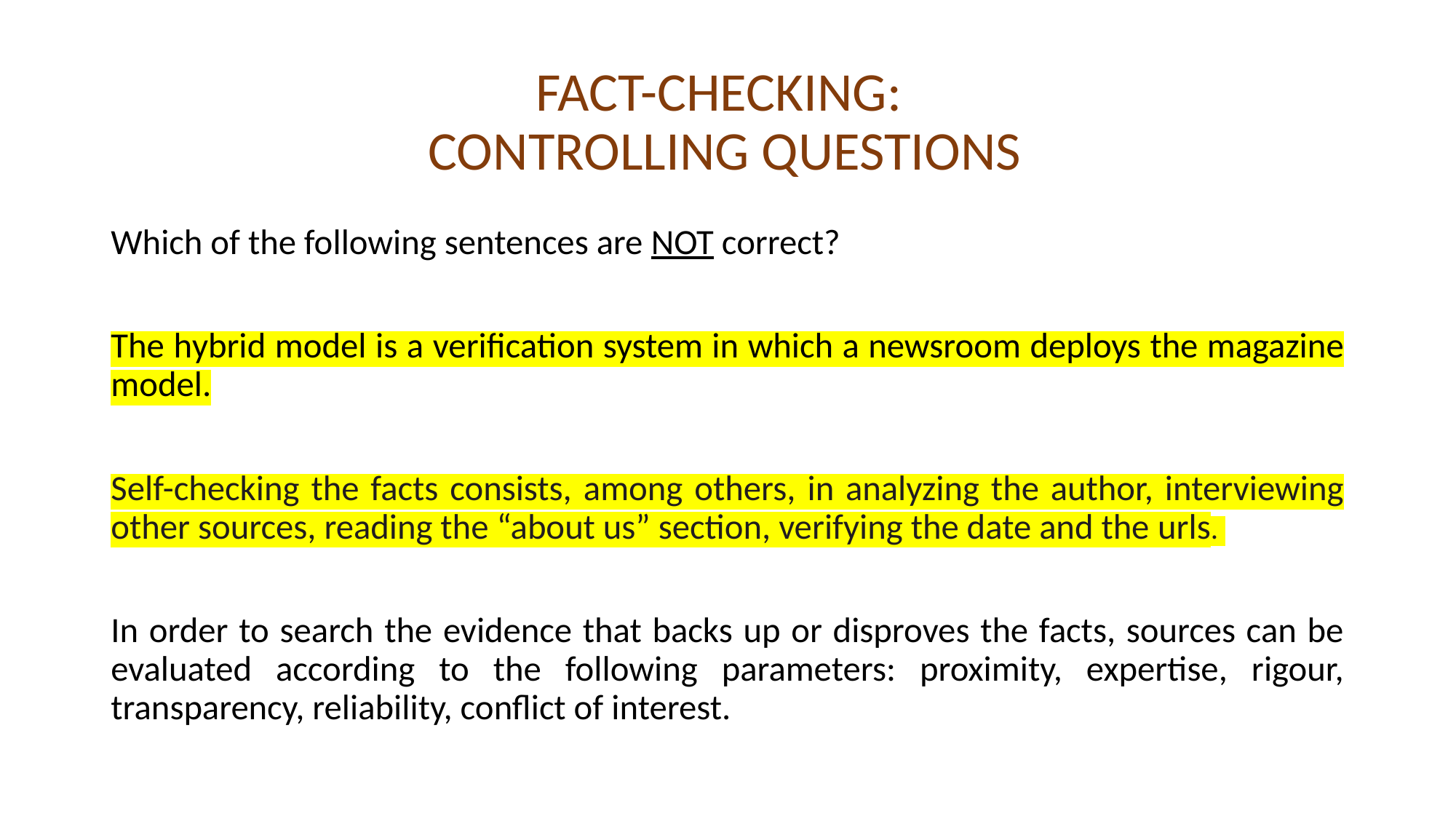

# FACT-CHECKING: CONTROLLING QUESTIONS
Which of the following sentences are NOT correct?

The hybrid model is a verification system in which a newsroom deploys the magazine model.

Self-checking the facts consists, among others, in analyzing the author, interviewing other sources, reading the “about us” section, verifying the date and the urls.

In order to search the evidence that backs up or disproves the facts, sources can be evaluated according to the following parameters: proximity, expertise, rigour, transparency, reliability, conflict of interest.